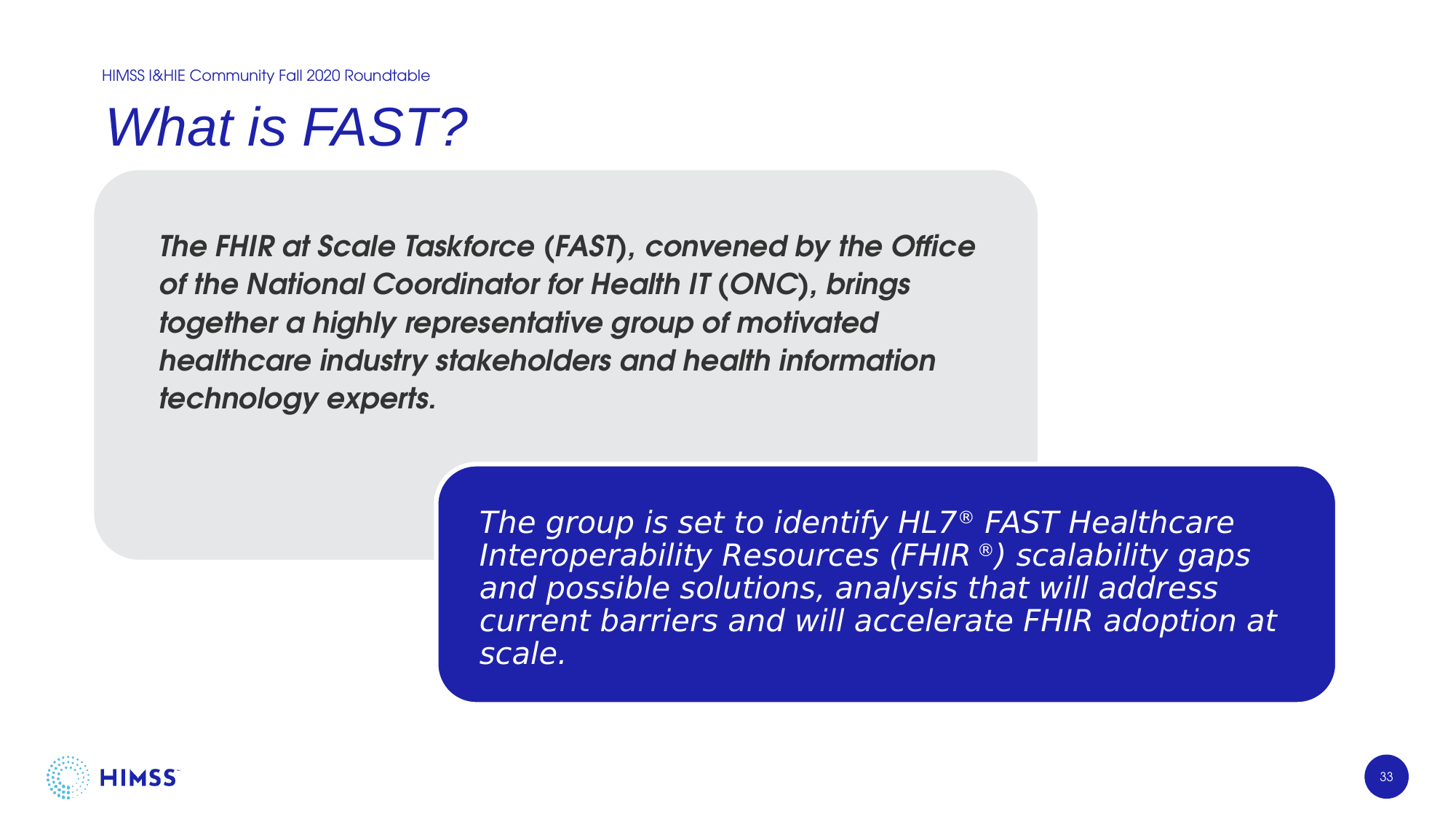

# What is FAST?

The FHIR at Scale Taskforce (FAST), convened by the Office of the National Coordinator for Health IT (ONC), brings together a highly representative group of motivated healthcare industry stakeholders and health information technology experts.

The group is set to identify HL7® FAST Healthcare Interoperability Resources (FHIR ®) scalability gaps and possible solutions, analysis that will address current barriers and will accelerate FHIR adoption at scale.
33